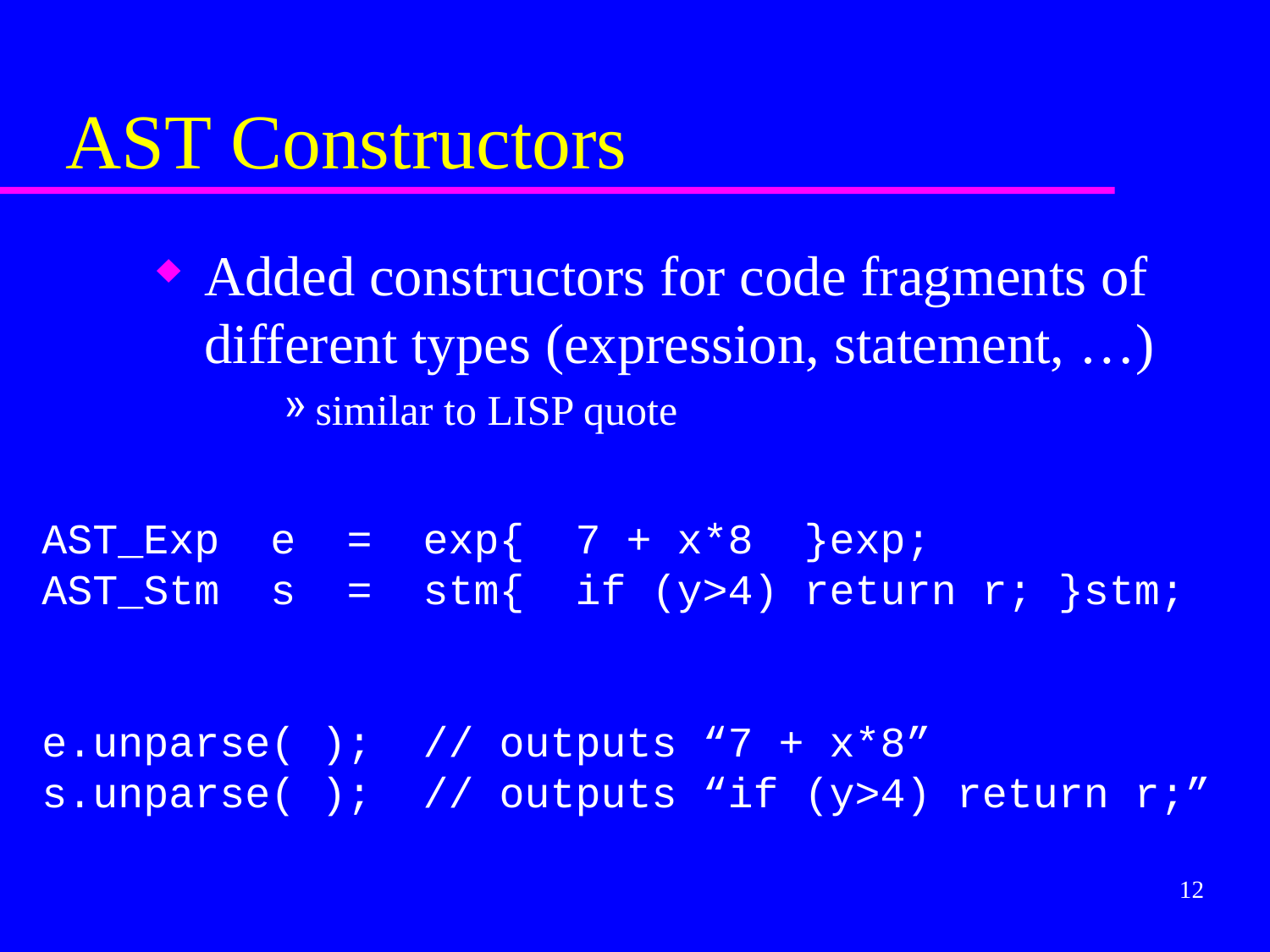

# AST Constructors
Added constructors for code fragments of different types (expression, statement, …)
similar to LISP quote
AST_Exp  e  =  exp{  7 + x*8  }exp;
AST_Stm  s  =  stm{  if (y>4) return r; }stm;

e.unparse( );  // outputs “7 + x*8”
s.unparse( );  // outputs “if (y>4) return r;”
12